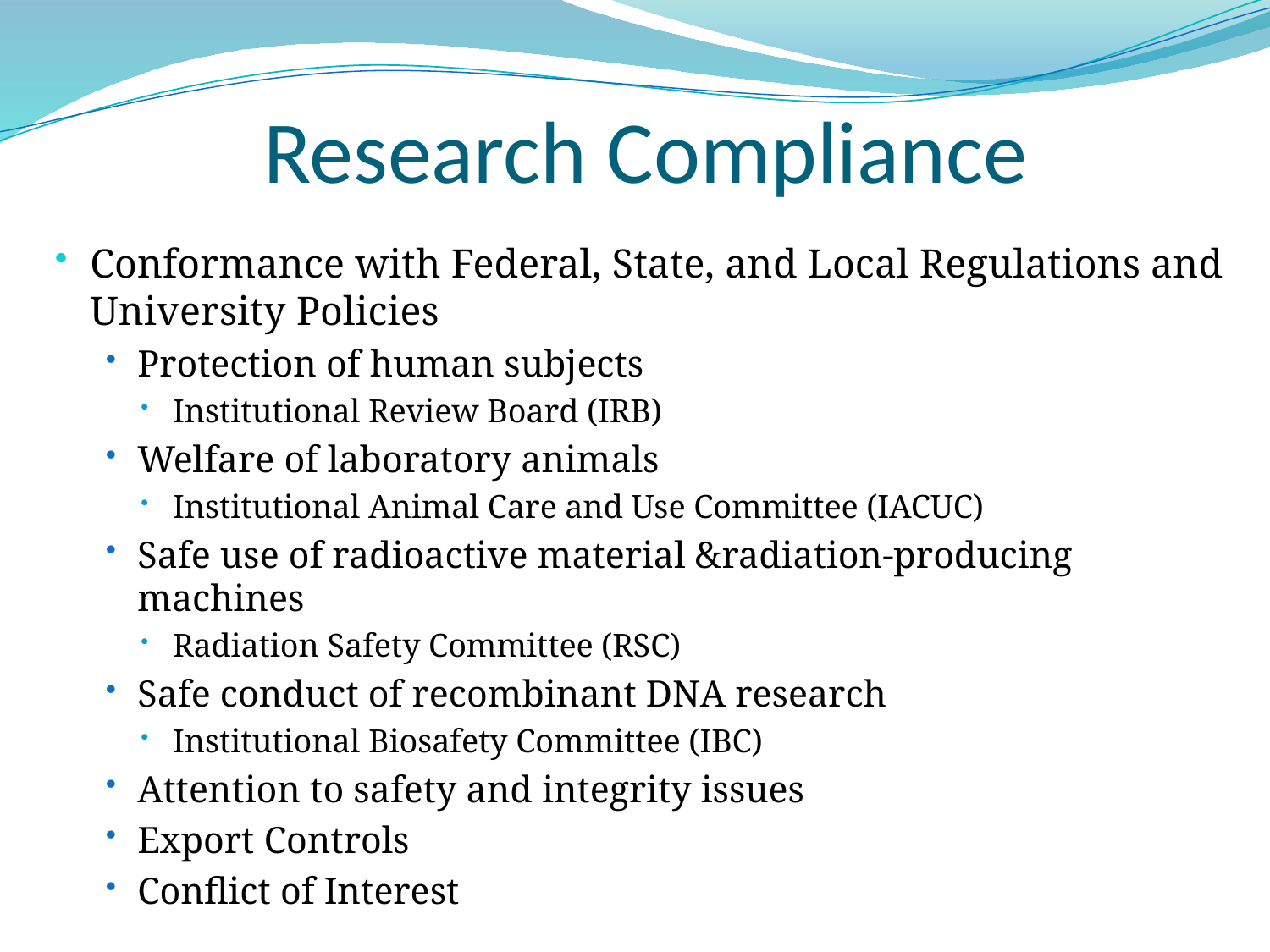

# Research Compliance
Conformance with Federal, State, and Local Regulations and University Policies
Protection of human subjects
Institutional Review Board (IRB)
Welfare of laboratory animals
Institutional Animal Care and Use Committee (IACUC)
Safe use of radioactive material &radiation-producing machines
Radiation Safety Committee (RSC)
Safe conduct of recombinant DNA research
Institutional Biosafety Committee (IBC)
Attention to safety and integrity issues
Export Controls
Conflict of Interest